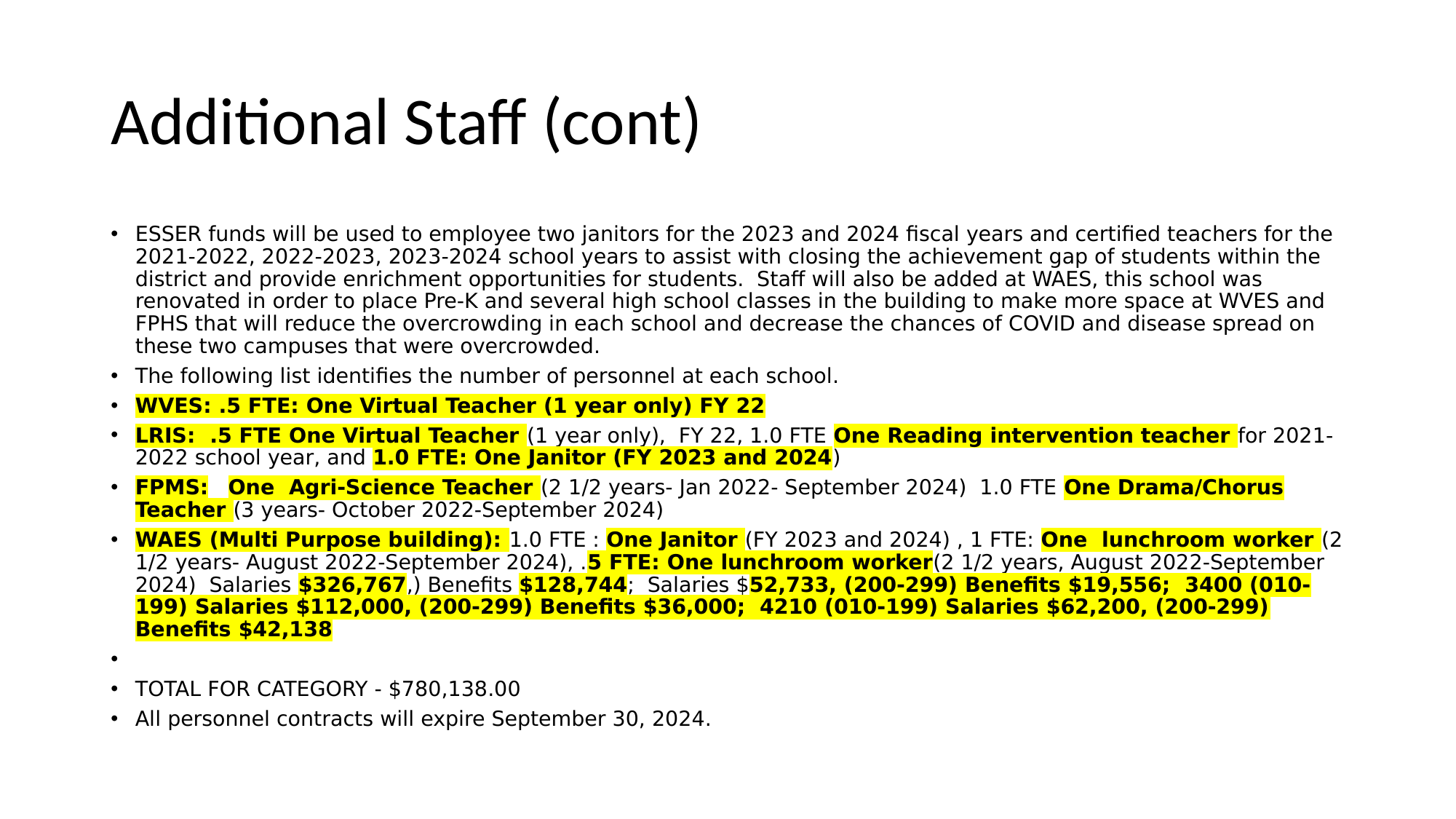

# Additional Staff (cont)
ESSER funds will be used to employee two janitors for the 2023 and 2024 fiscal years and certified teachers for the 2021-2022, 2022-2023, 2023-2024 school years to assist with closing the achievement gap of students within the district and provide enrichment opportunities for students.  Staff will also be added at WAES, this school was renovated in order to place Pre-K and several high school classes in the building to make more space at WVES and FPHS that will reduce the overcrowding in each school and decrease the chances of COVID and disease spread on these two campuses that were overcrowded.
The following list identifies the number of personnel at each school.
WVES: .5 FTE: One Virtual Teacher (1 year only) FY 22
LRIS:  .5 FTE One Virtual Teacher (1 year only),  FY 22, 1.0 FTE One Reading intervention teacher for 2021-2022 school year, and 1.0 FTE: One Janitor (FY 2023 and 2024)
FPMS:   One  Agri-Science Teacher (2 1/2 years- Jan 2022- September 2024)  1.0 FTE One Drama/Chorus Teacher (3 years- October 2022-September 2024)
WAES (Multi Purpose building): 1.0 FTE : One Janitor (FY 2023 and 2024) , 1 FTE: One  lunchroom worker (2 1/2 years- August 2022-September 2024), .5 FTE: One lunchroom worker(2 1/2 years, August 2022-September 2024)  Salaries $326,767,) Benefits $128,744;  Salaries $52,733, (200-299) Benefits $19,556;  3400 (010-199) Salaries $112,000, (200-299) Benefits $36,000;  4210 (010-199) Salaries $62,200, (200-299) Benefits $42,138

TOTAL FOR CATEGORY - $780,138.00
All personnel contracts will expire September 30, 2024.